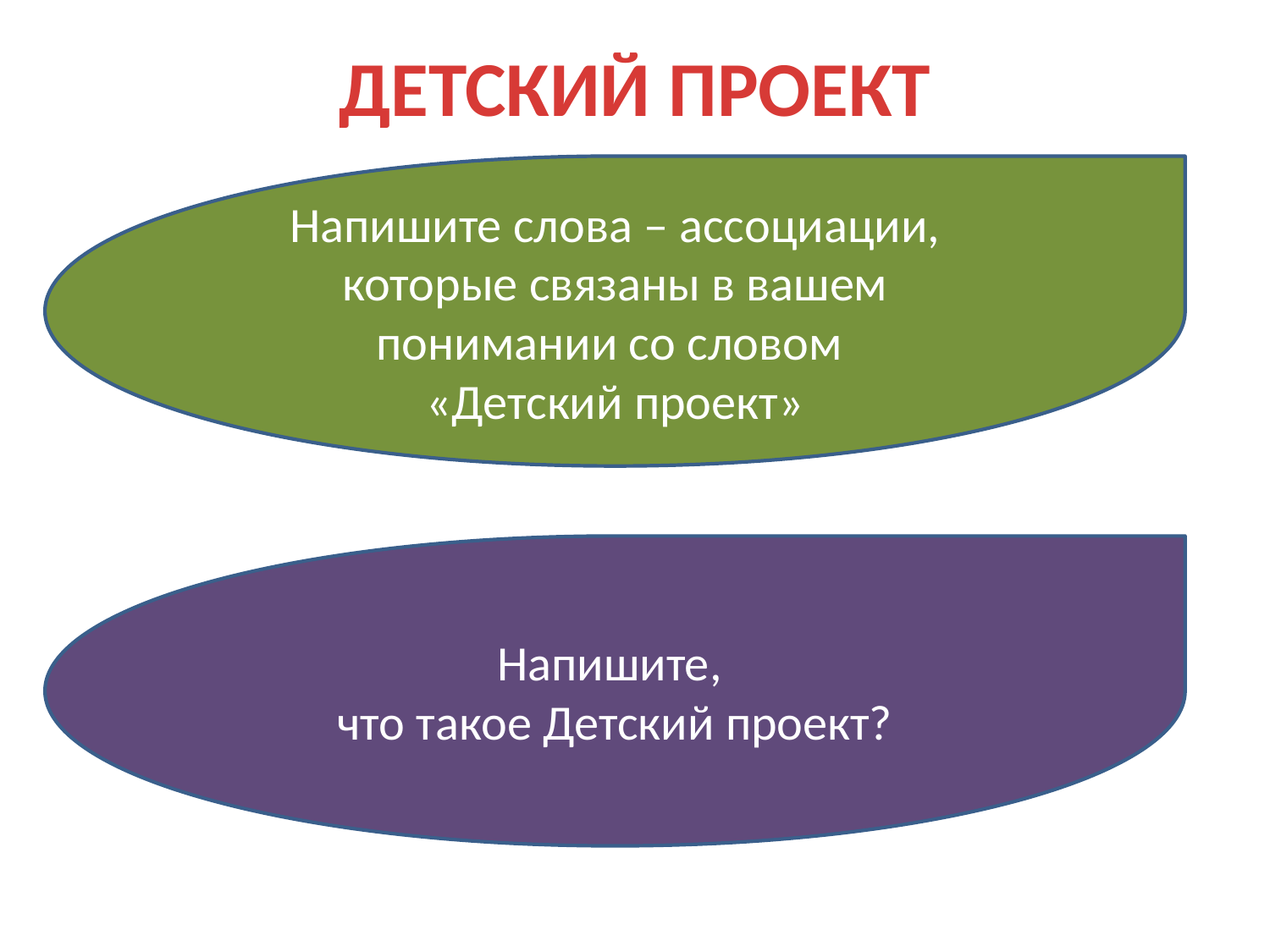

# ДЕТСКИЙ ПРОЕКТ
Напишите слова – ассоциации, которые связаны в вашем понимании со словом
«Детский проект»
Напишите,
что такое Детский проект?